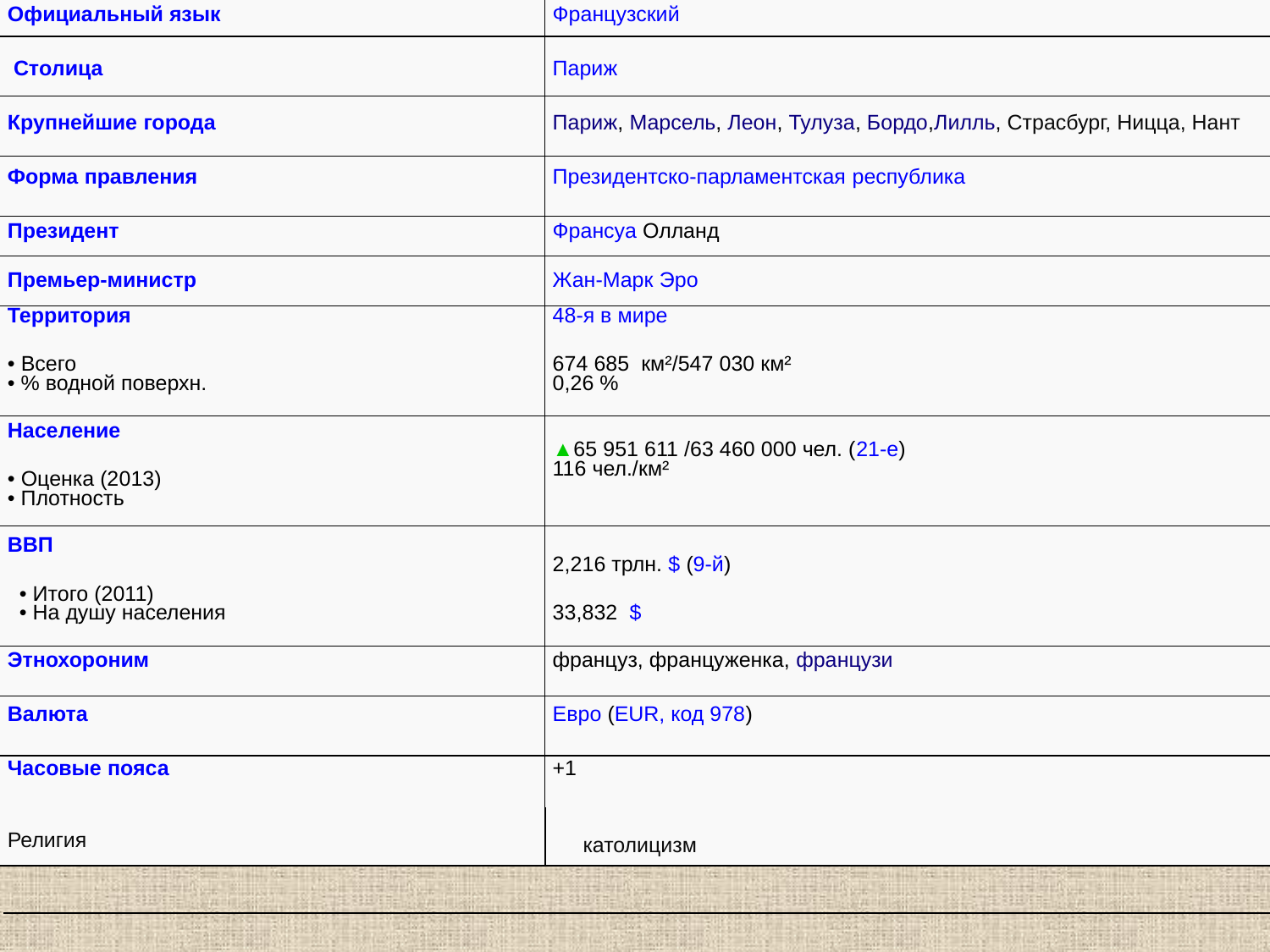

| Официальный язык | Французский |
| --- | --- |
| Столица | Париж |
| Крупнейшие города | Париж, Марсель, Леон, Тулуза, Бордо,Лилль, Страсбург, Ницца, Нант |
| Форма правления | Президентско-парламентская республика |
| Президент Премьер-министр | Франсуа Олланд Жан-Марк Эро |
| Территория • Всего • % водной поверхн. | 48-я в мире 674 685  км²/547 030 км² 0,26 % |
| Население • Оценка (2013) • Плотность | ▲65 951 611 /63 460 000 чел. (21-е) 116 чел./км² |
| ВВП   • Итого (2011)   • На душу населения | 2,216 трлн. $ (9-й) 33,832  $ |
| Этнохороним | француз, француженка, французи |
| Валюта | Евро (EUR, код 978) |
| Часовые пояса | +1 |
| Религия | католицизм |